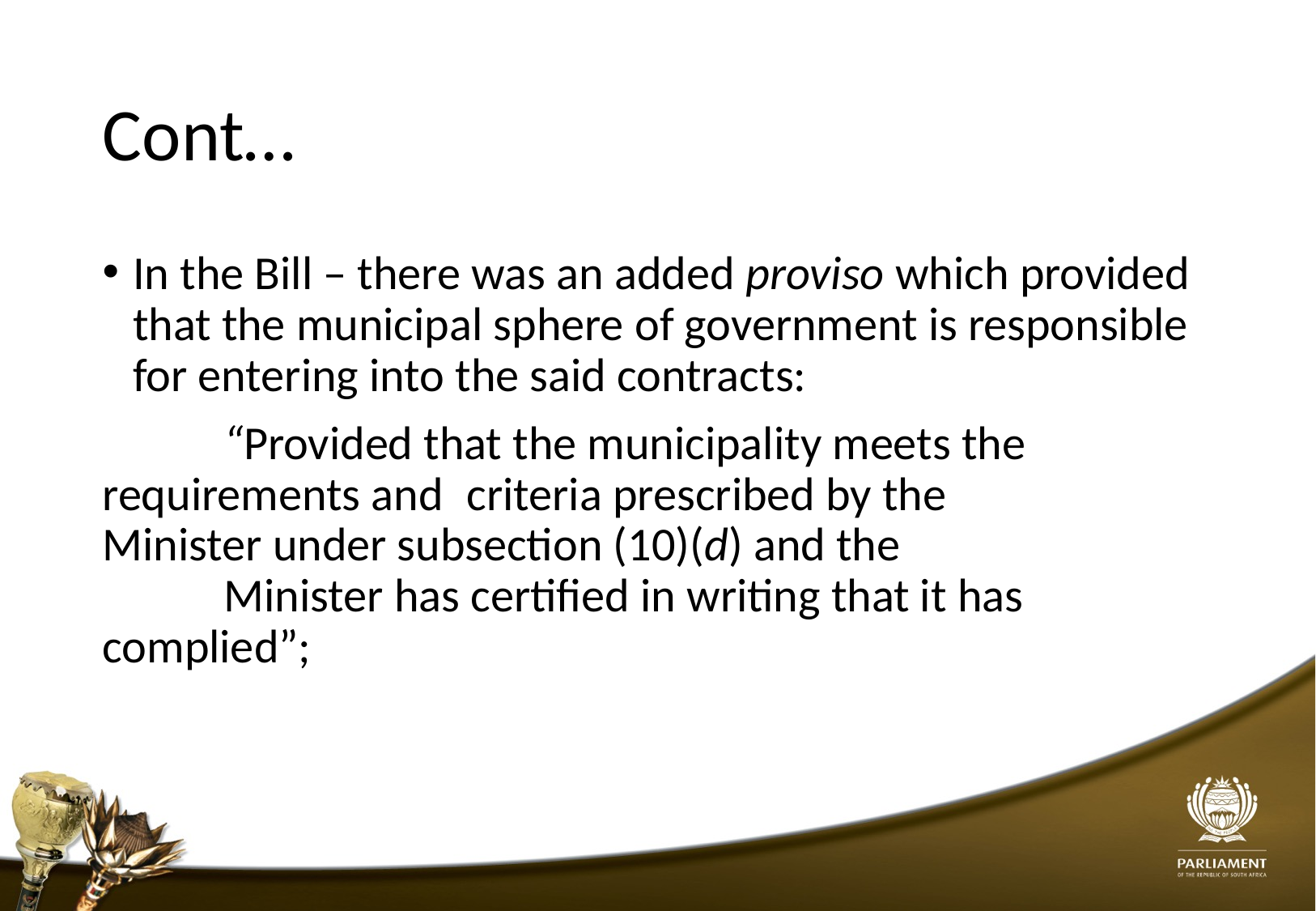

# Cont…
In the Bill – there was an added proviso which provided that the municipal sphere of government is responsible for entering into the said contracts:
	“Provided that the municipality meets the 	requirements and 	criteria prescribed by the 	Minister under subsection (10)(d) and the
	Minister has certified in writing that it has 	complied”;